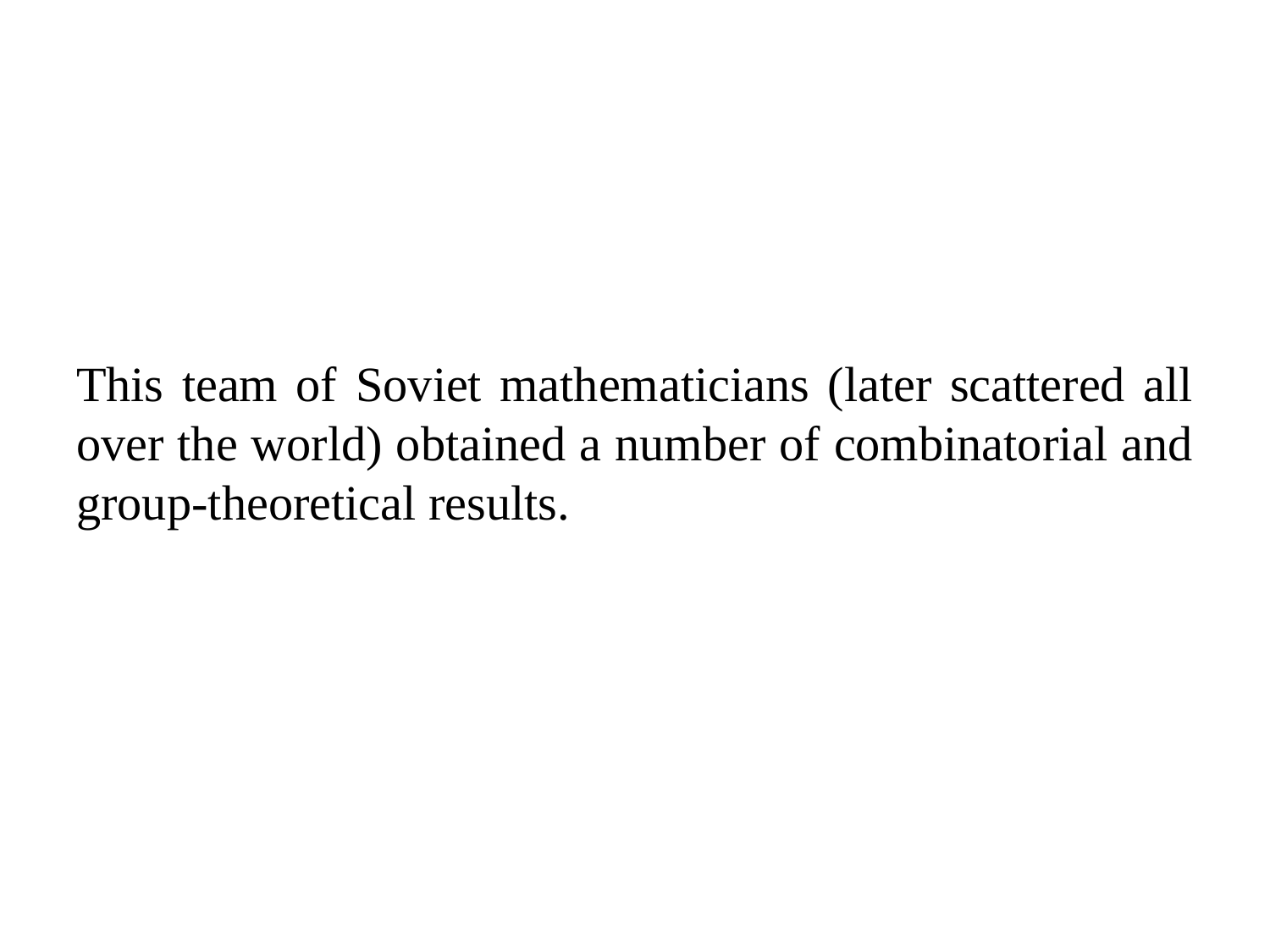

#
This team of Soviet mathematicians (later scattered all over the world) obtained a number of combinatorial and group-theoretical results.